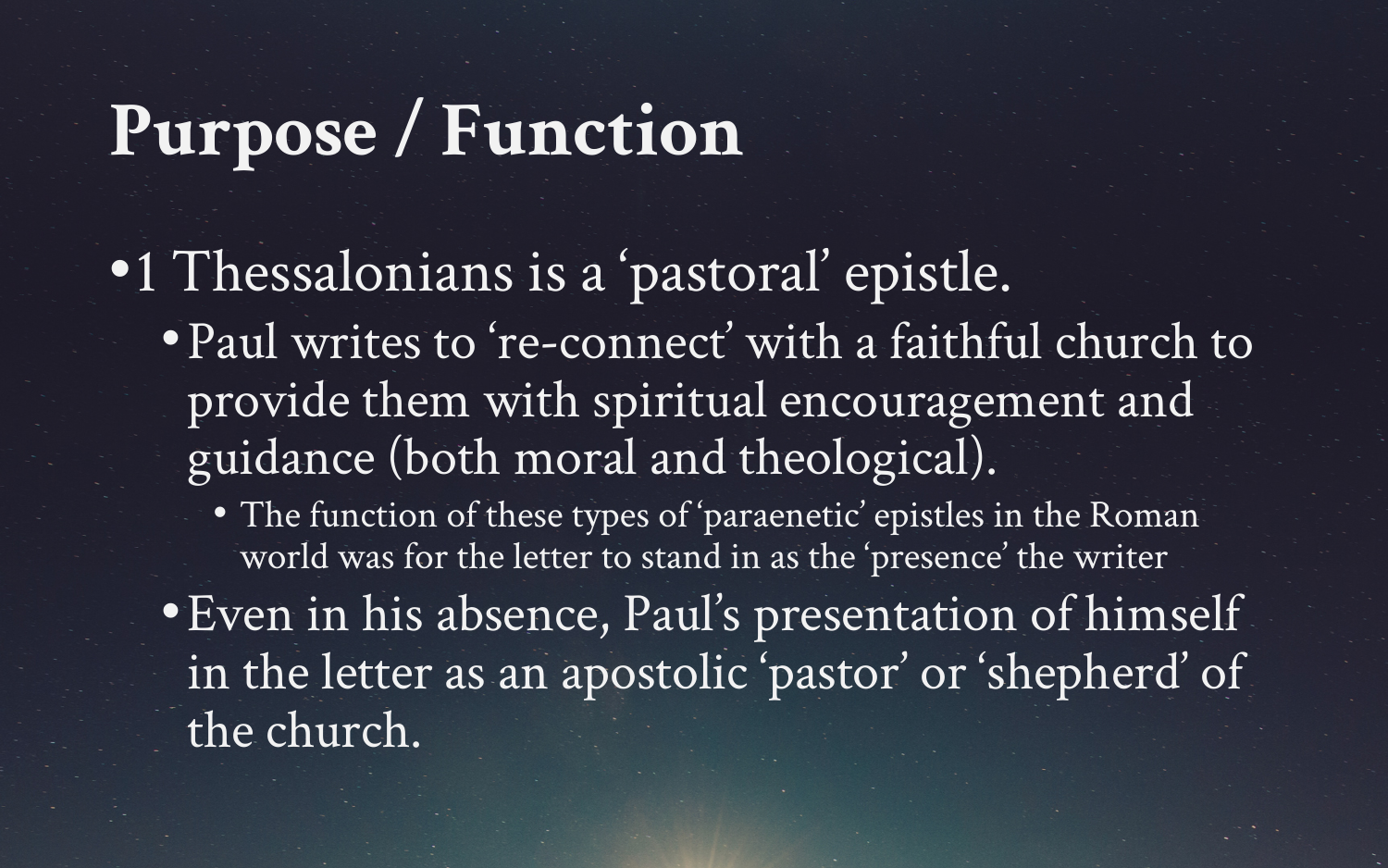

# Purpose / Function
1 Thessalonians is a ‘pastoral’ epistle.
Paul writes to ‘re-connect’ with a faithful church to provide them with spiritual encouragement and guidance (both moral and theological).
The function of these types of ‘paraenetic’ epistles in the Roman world was for the letter to stand in as the ‘presence’ the writer
Even in his absence, Paul’s presentation of himself in the letter as an apostolic ‘pastor’ or ‘shepherd’ of the church.